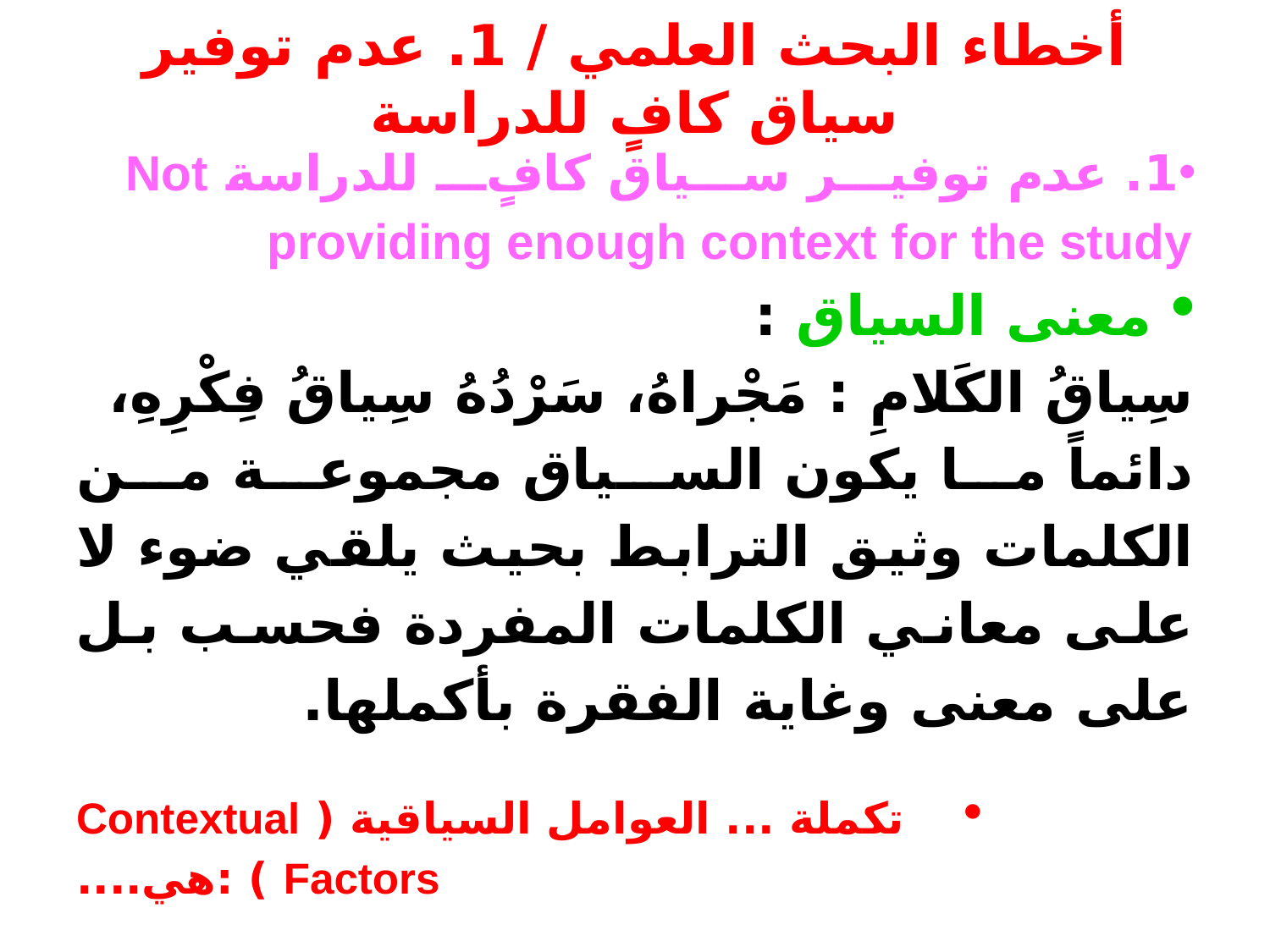

# أخطاء البحث العلمي / 1. عدم توفير سياق كافٍ للدراسة
1. عدم توفير سياق كافٍ للدراسة Not providing enough context for the study
معنى السياق :
سِياقُ الكَلامِ : مَجْراهُ، سَرْدُهُ سِياقُ فِكْرِهِ،
دائماً ما يكون السياق مجموعة من الكلمات وثيق الترابط بحيث يلقي ضوء لا على معاني الكلمات المفردة فحسب بل على معنى وغاية الفقرة بأكملها.

تكملة ... العوامل السياقية ( Contextual Factors ) :هي....